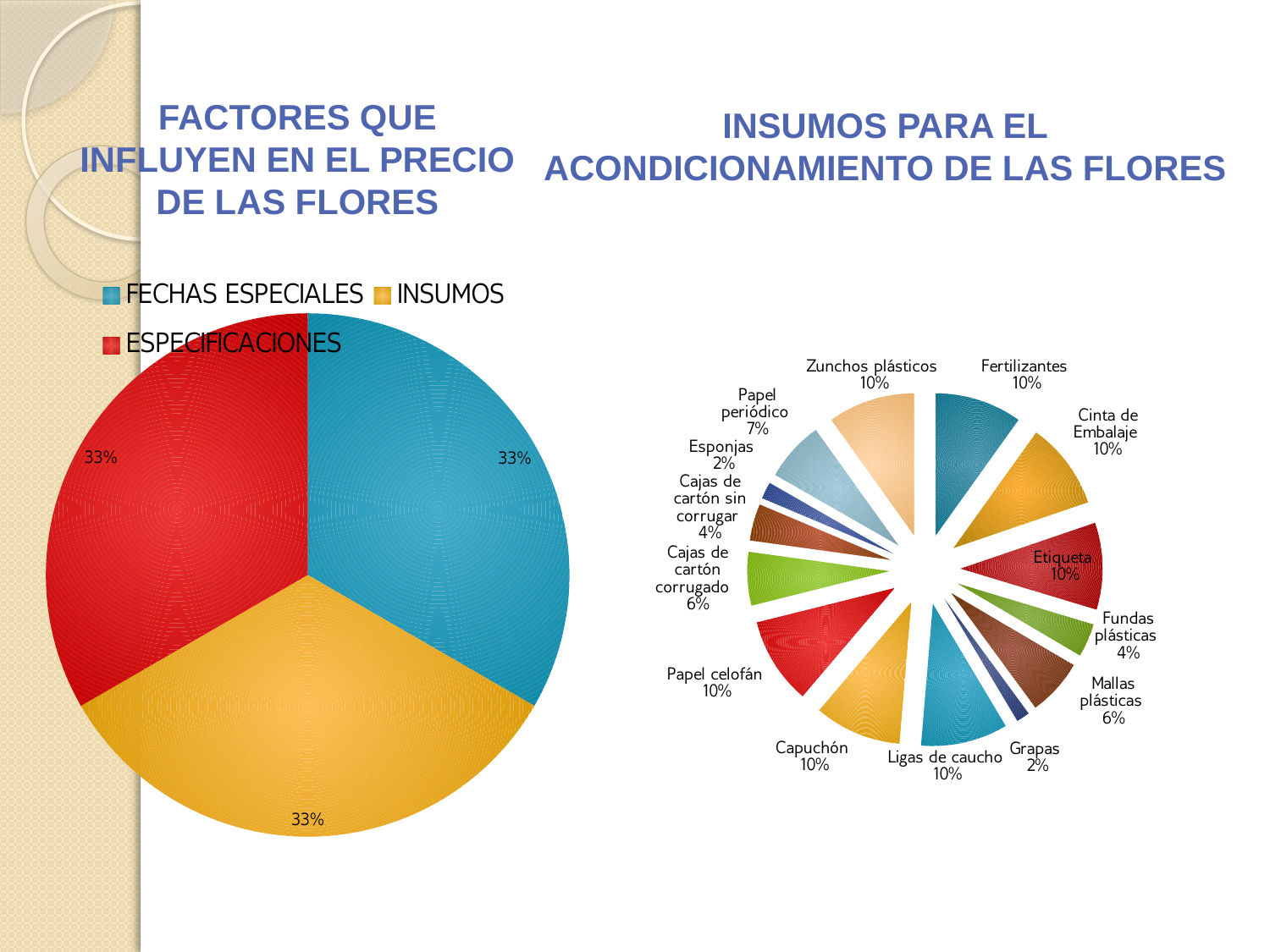

FACTORES QUE INFLUYEN EN EL PRECIO DE LAS FLORES
INSUMOS PARA EL ACONDICIONAMIENTO DE LAS FLORES

### Chart

| Category |  |
|---|---|
| FECHAS ESPECIALES  | 26.0 |
| INSUMOS  | 26.0 |
| ESPECIFICACIONES  | 26.0 |

### Chart

| Category |  |
|---|---|
| Fertilizantes  | 26.0 |
| Cinta de Embalaje  | 26.0 |
| Etiqueta  | 26.0 |
| Fundas plásticas  | 10.0 |
| Mallas plásticas  | 17.0 |
| Grapas  | 4.0 |
| Ligas de caucho  | 26.0 |
| Capuchón  | 26.0 |
| Papel celofán  | 26.0 |
| Cajas de cartón corrugado   | 16.0 |
| Cajas de cartón sin corrugar  | 11.0 |
| Esponjas  | 5.0 |
| Papel periódico  | 18.0 |
| Zunchos plásticos  | 26.0 |